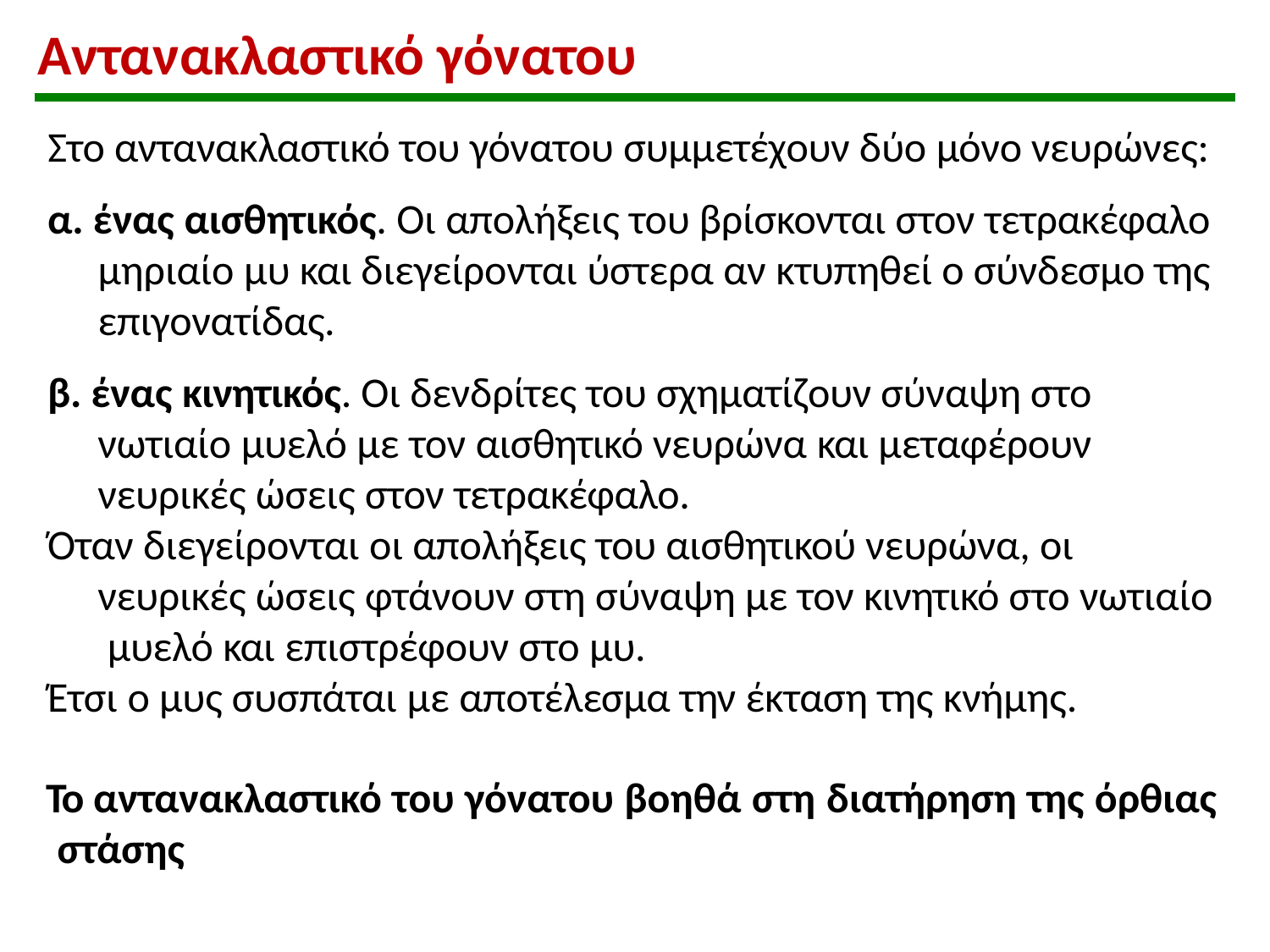

# Αντανακλαστικό γόνατου
Στο αντανακλαστικό του γόνατου συμμετέχουν δύο μόνο νευρώνες:
α. ένας αισθητικός. Οι απολήξεις του βρίσκονται στον τετρακέφαλο  μηριαίο μυ και διεγείρονται ύστερα αν κτυπηθεί ο σύνδεσμο της  επιγονατίδας.
β. ένας κινητικός. Οι δενδρίτες του σχηματίζουν σύναψη στο  νωτιαίο μυελό με τον αισθητικό νευρώνα και μεταφέρουν  νευρικές ώσεις στον τετρακέφαλο.
Όταν διεγείρονται οι απολήξεις του αισθητικού νευρώνα, οι  νευρικές ώσεις φτάνουν στη σύναψη με τον κινητικό στο νωτιαίο  μυελό και επιστρέφουν στο μυ.
Έτσι ο μυς συσπάται με αποτέλεσμα την έκταση της κνήμης.

Το αντανακλαστικό του γόνατου βοηθά στη διατήρηση της όρθιας  στάσης